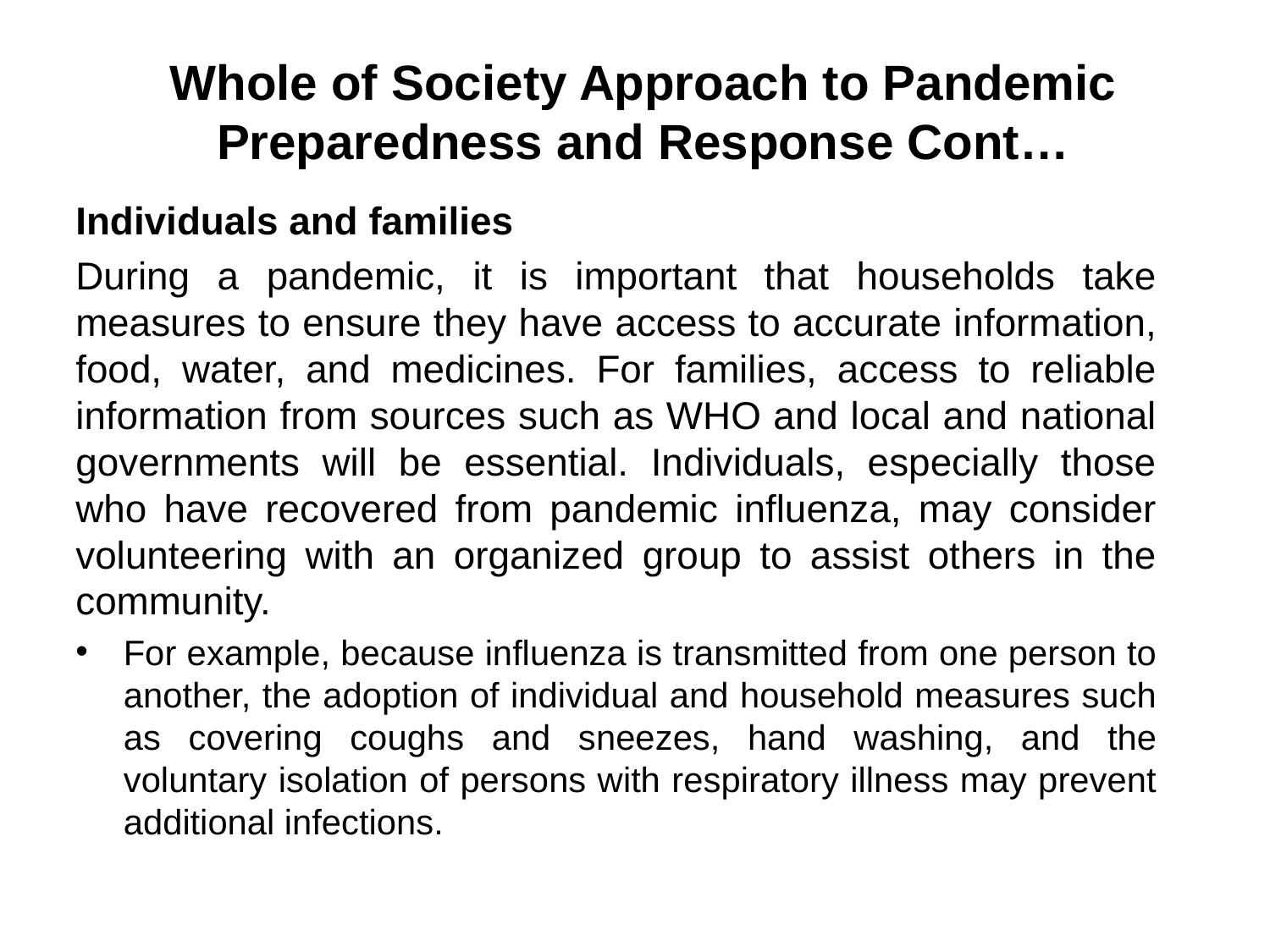

# Whole of Society Approach to Pandemic Preparedness and Response Cont…
Individuals and families
During a pandemic, it is important that households take measures to ensure they have access to accurate information, food, water, and medicines. For families, access to reliable information from sources such as WHO and local and national governments will be essential. Individuals, especially those who have recovered from pandemic influenza, may consider volunteering with an organized group to assist others in the community.
For example, because influenza is transmitted from one person to another, the adoption of individual and household measures such as covering coughs and sneezes, hand washing, and the voluntary isolation of persons with respiratory illness may prevent additional infections.